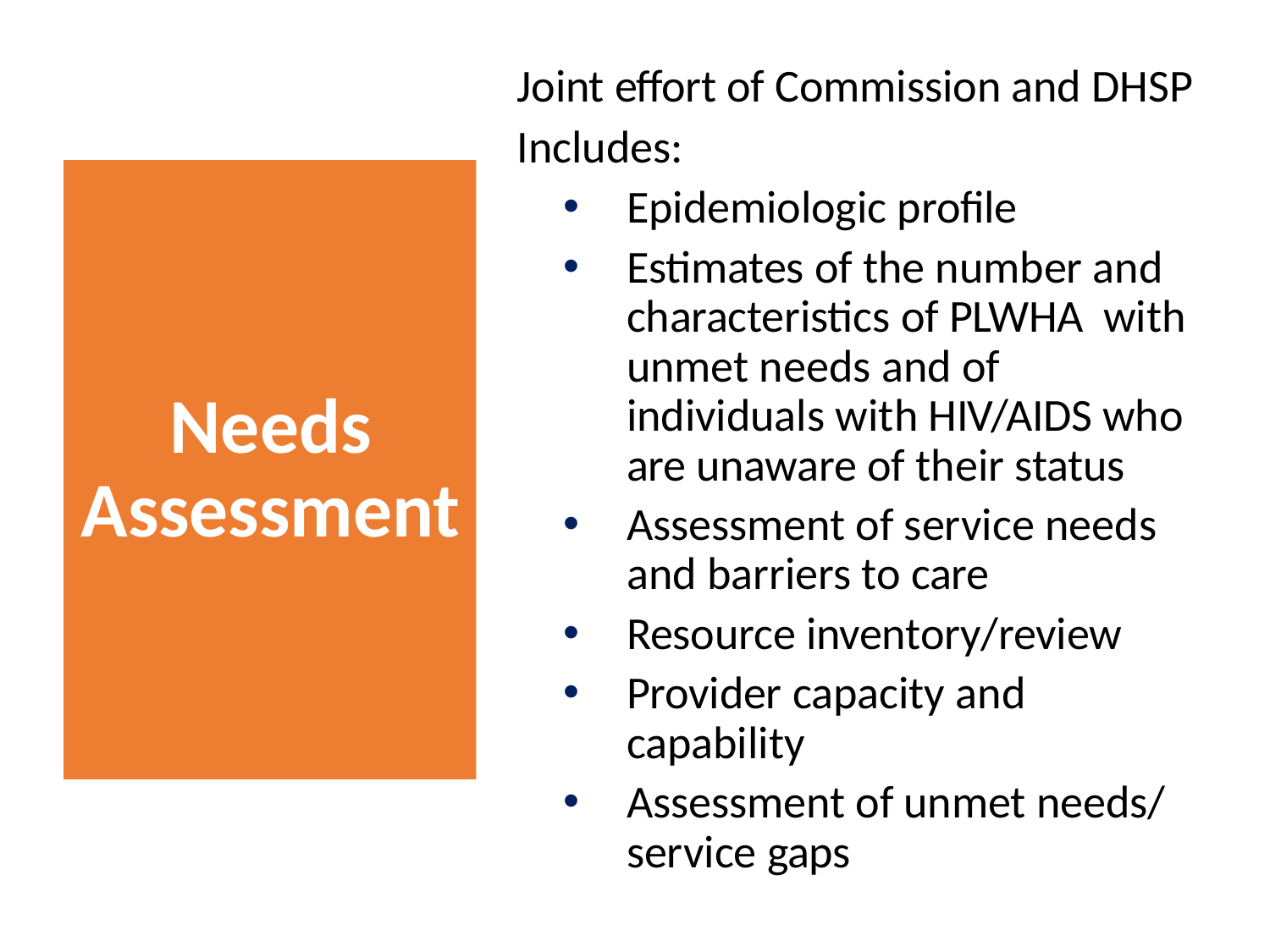

Joint effort of Commission and DHSP
Includes:
Epidemiologic profile
Estimates of the number and characteristics of PLWHA  with unmet needs and of individuals with HIV/AIDS who are unaware of their status
Assessment of service needs and barriers to care
Resource inventory/review
Provider capacity and capability
Assessment of unmet needs/ service gaps
# Needs Assessment